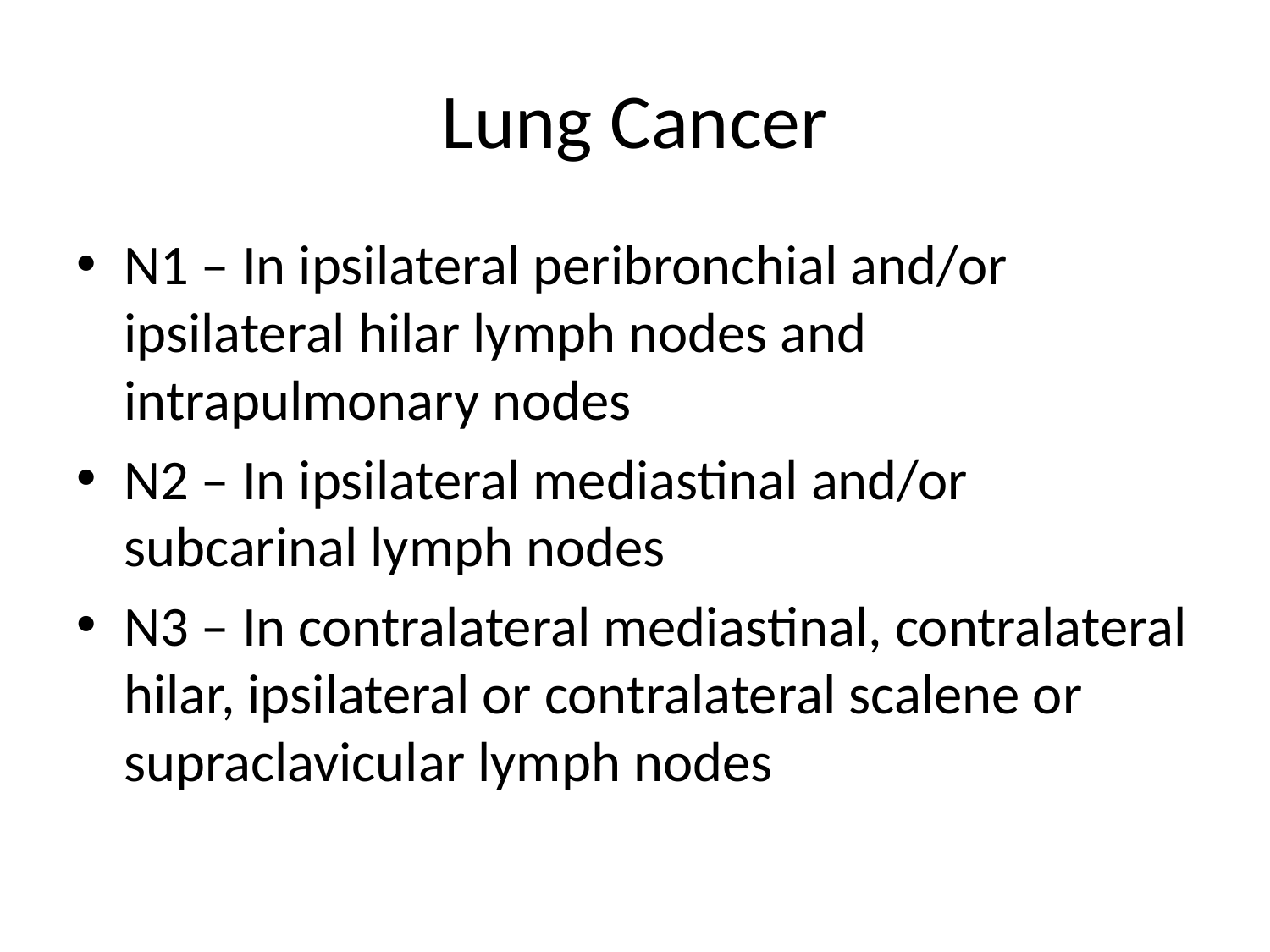

# Lung Cancer
N1 – In ipsilateral peribronchial and/or ipsilateral hilar lymph nodes and intrapulmonary nodes
N2 – In ipsilateral mediastinal and/or subcarinal lymph nodes
N3 – In contralateral mediastinal, contralateral hilar, ipsilateral or contralateral scalene or supraclavicular lymph nodes